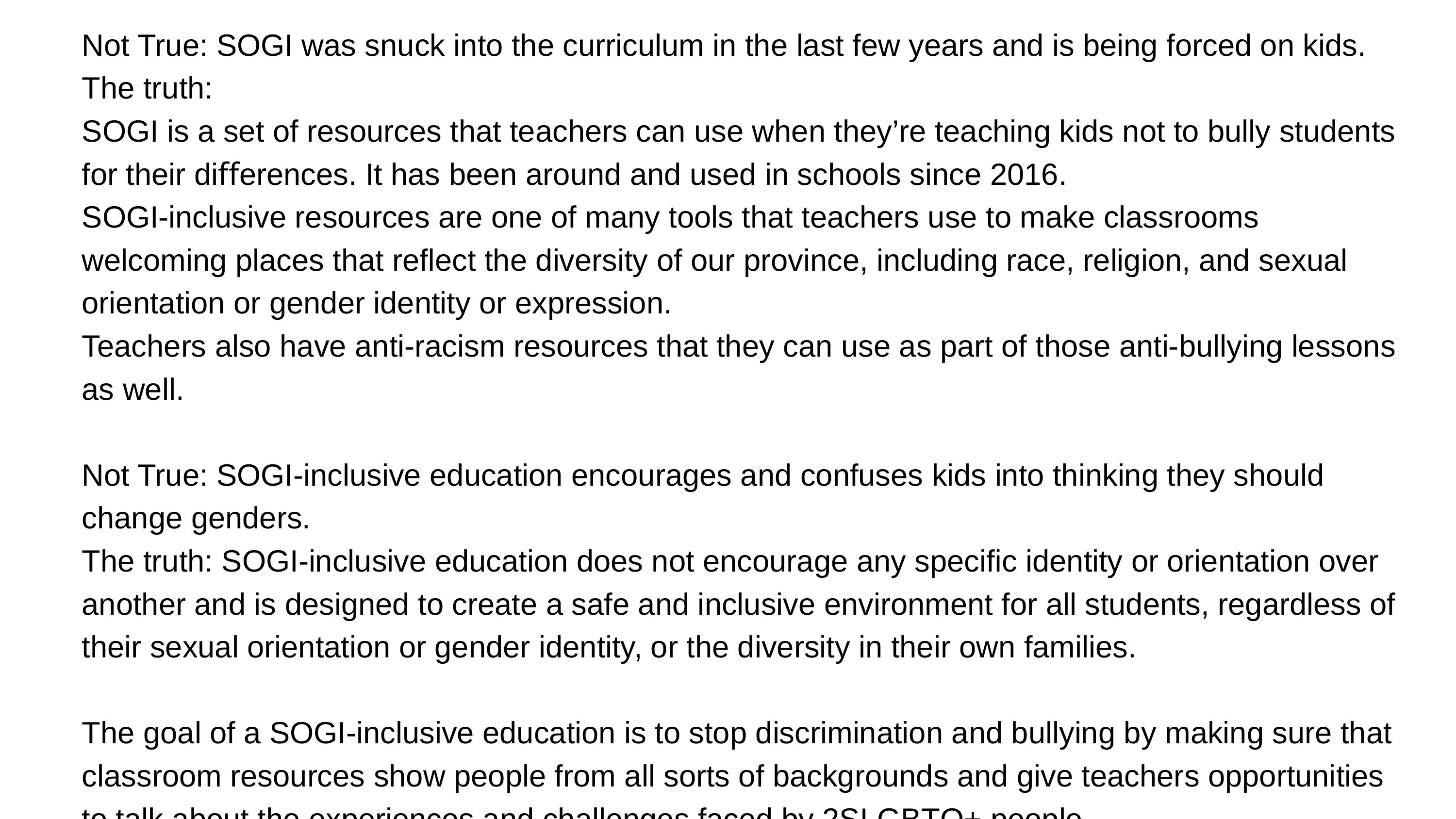

Not True: SOGI was snuck into the curriculum in the last few years and is being forced on kids.
The truth:
SOGI is a set of resources that teachers can use when they’re teaching kids not to bully students for their diﬀerences. It has been around and used in schools since 2016.
SOGI-inclusive resources are one of many tools that teachers use to make classrooms welcoming places that reﬂect the diversity of our province, including race, religion, and sexual orientation or gender identity or expression.
Teachers also have anti-racism resources that they can use as part of those anti-bullying lessons as well.

Not True: SOGI-inclusive education encourages and confuses kids into thinking they should change genders.
The truth: SOGI-inclusive education does not encourage any speciﬁc identity or orientation over another and is designed to create a safe and inclusive environment for all students, regardless of their sexual orientation or gender identity, or the diversity in their own families.

The goal of a SOGI-inclusive education is to stop discrimination and bullying by making sure that classroom resources show people from all sorts of backgrounds and give teachers opportunities to talk about the experiences and challenges faced by 2SLGBTQ+ people.